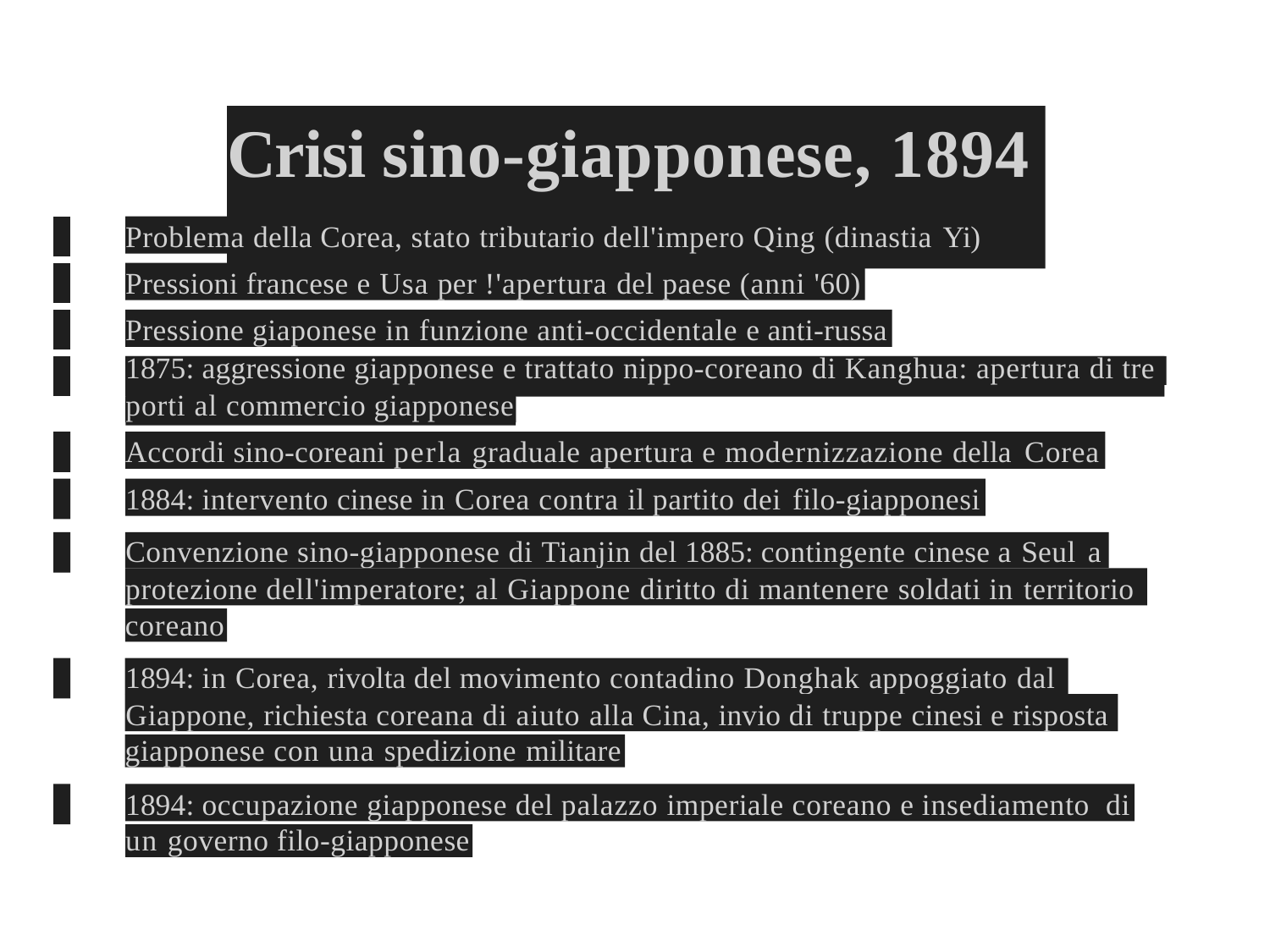

# Crisi sino-giapponese, 1894
|  |
| --- |
|  |
|  |
|  |
Problema della Corea, stato tributario dell'impero Qing (dinastia Yi)
Pressioni francese e Usa per !'apertura del paese (anni '60)
Pressione giaponese in funzione anti-occidentale e anti-russa

1875: aggressione giapponese e trattato nippo-coreano di Kanghua: apertura di tre

porti al commercio giapponese

Accordi sino-coreani perla graduale apertura e modernizzazione della Corea

1884: intervento cinese in Corea contra il partito dei filo-giapponesi

Convenzione sino-giapponese di Tianjin del 1885: contingente cinese a Seul a
protezione dell'imperatore; al Giappone diritto di mantenere soldati in territorio
coreano

1894: in Corea, rivolta del movimento contadino Donghak appoggiato dal
Giappone, richiesta coreana di aiuto alla Cina, invio di truppe cinesi e risposta
giapponese con una spedizione militare

1894: occupazione giapponese del palazzo imperiale coreano e insediamento di
un governo filo-giapponese